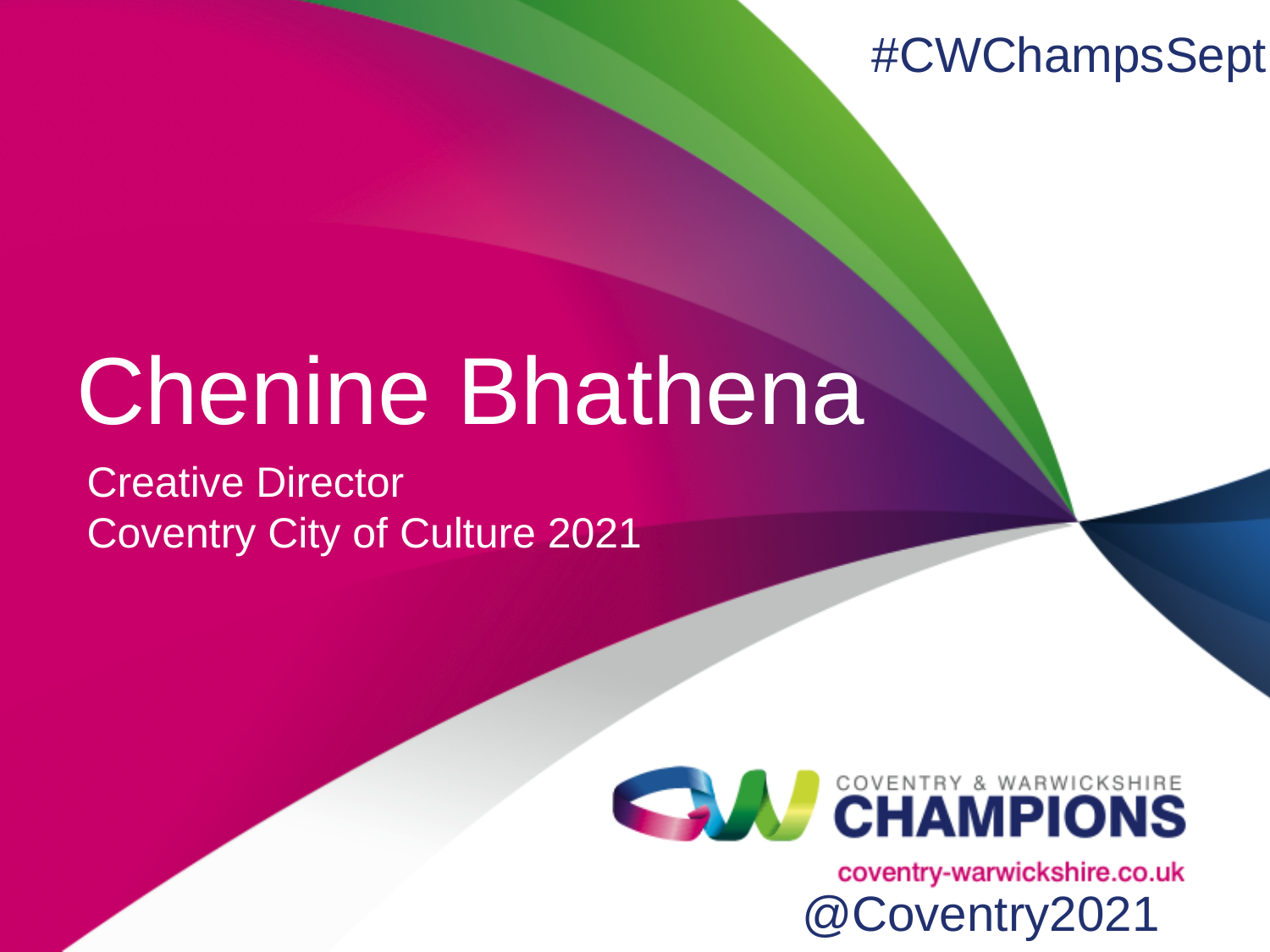

#CWChampsSept
# Chenine Bhathena
Creative Director
Coventry City of Culture 2021
@Coventry2021